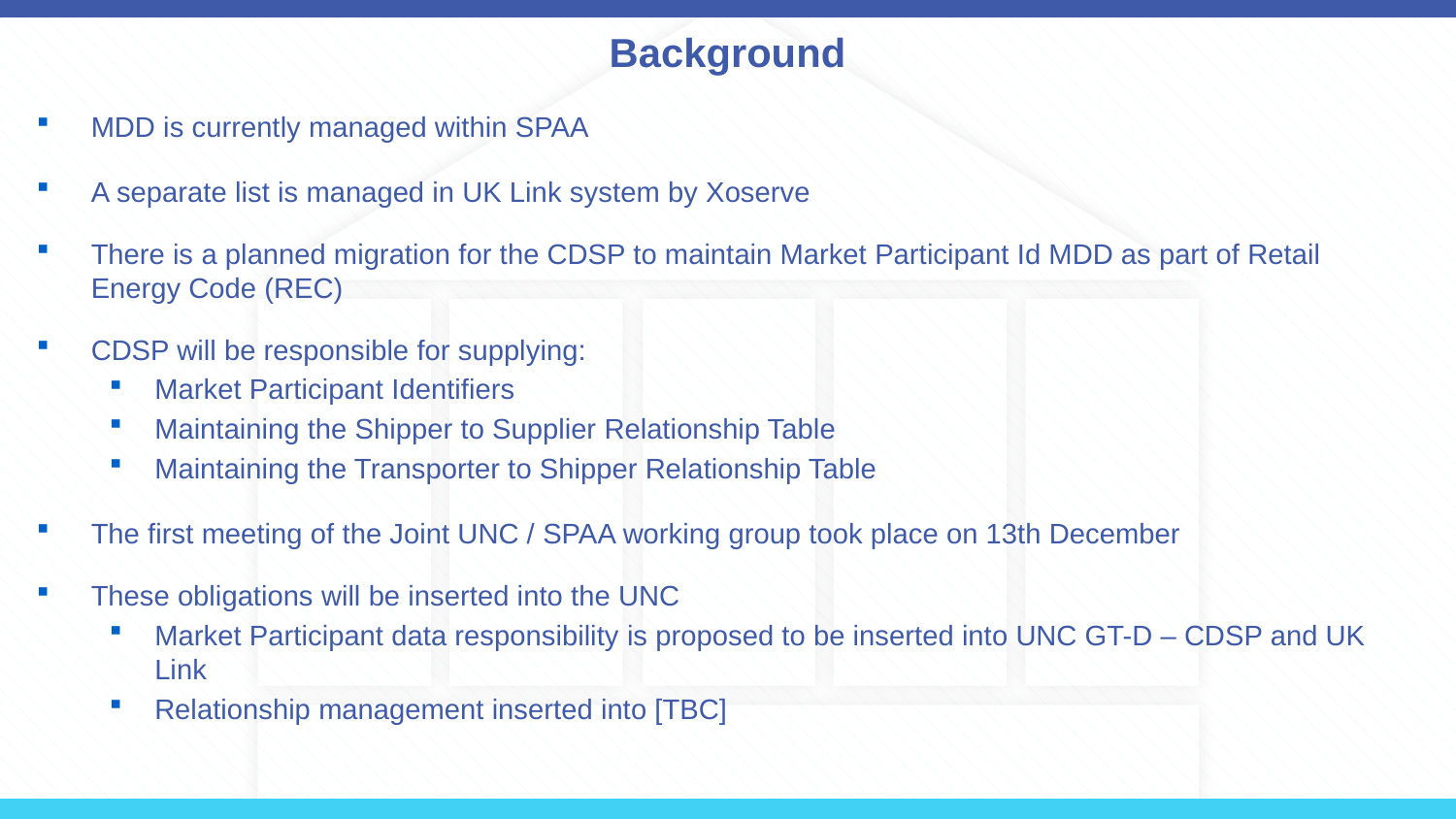

# Background
MDD is currently managed within SPAA

A separate list is managed in UK Link system by Xoserve

There is a planned migration for the CDSP to maintain Market Participant Id MDD as part of Retail Energy Code (REC)

CDSP will be responsible for supplying:
Market Participant Identifiers
Maintaining the Shipper to Supplier Relationship Table
Maintaining the Transporter to Shipper Relationship Table

The first meeting of the Joint UNC / SPAA working group took place on 13th December

These obligations will be inserted into the UNC
Market Participant data responsibility is proposed to be inserted into UNC GT-D – CDSP and UK Link
Relationship management inserted into [TBC]